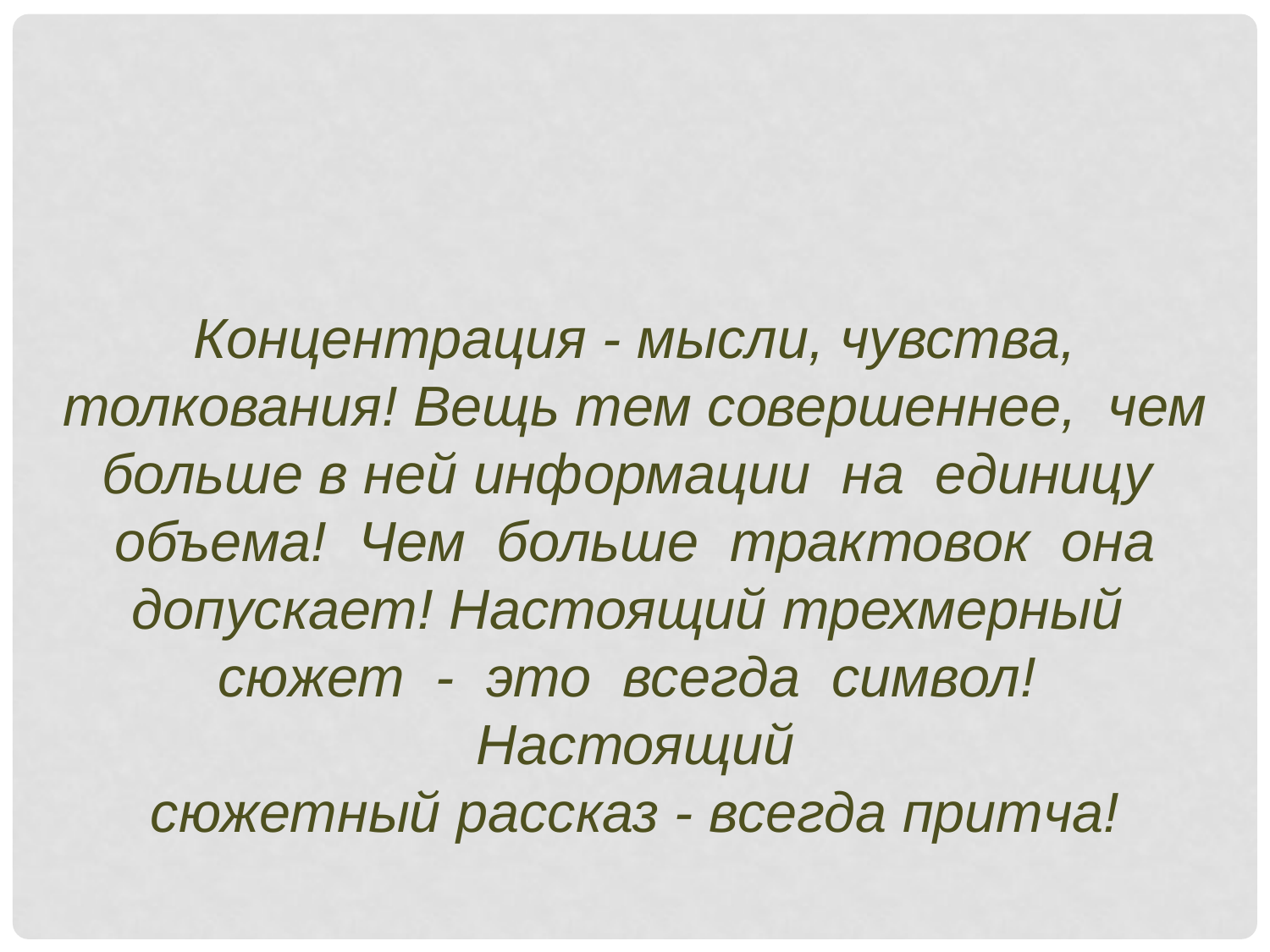

Концентрация - мысли, чувства, толкования! Вещь тем совершеннее,  чем
больше в ней информации  на  единицу  объема!  Чем  больше  трактовок  она
допускает! Настоящий трехмерный  сюжет  -  это  всегда  символ!  Настоящий
сюжетный рассказ - всегда притча!